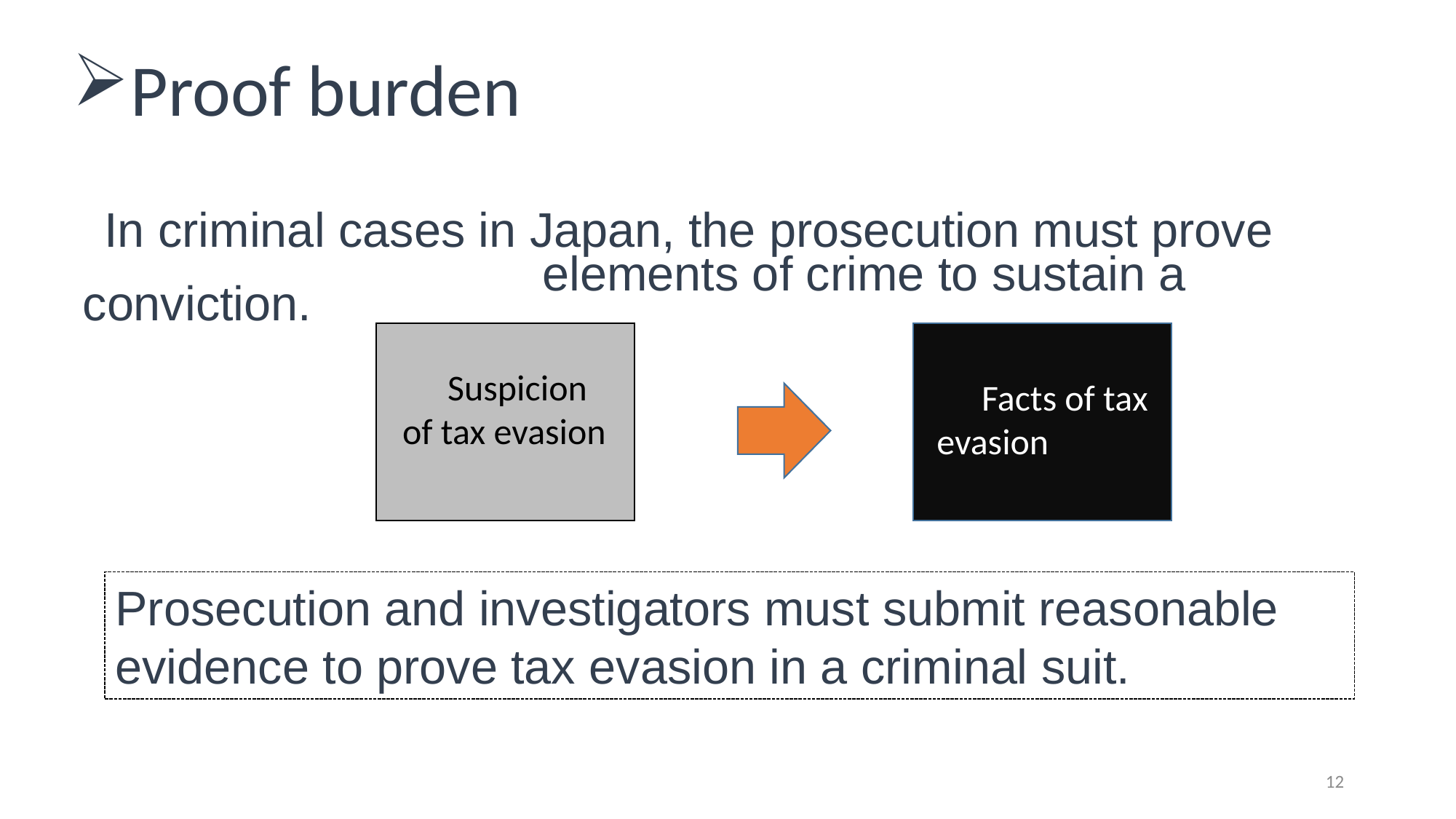

# Proof burden

　In criminal cases in Japan, the prosecution must prove
                                     elements of crime to sustain a conviction.

　Suspicion of tax evasion
　Facts of tax evasion

Prosecution and investigators must submit reasonable evidence to prove tax evasion in a criminal suit.
12